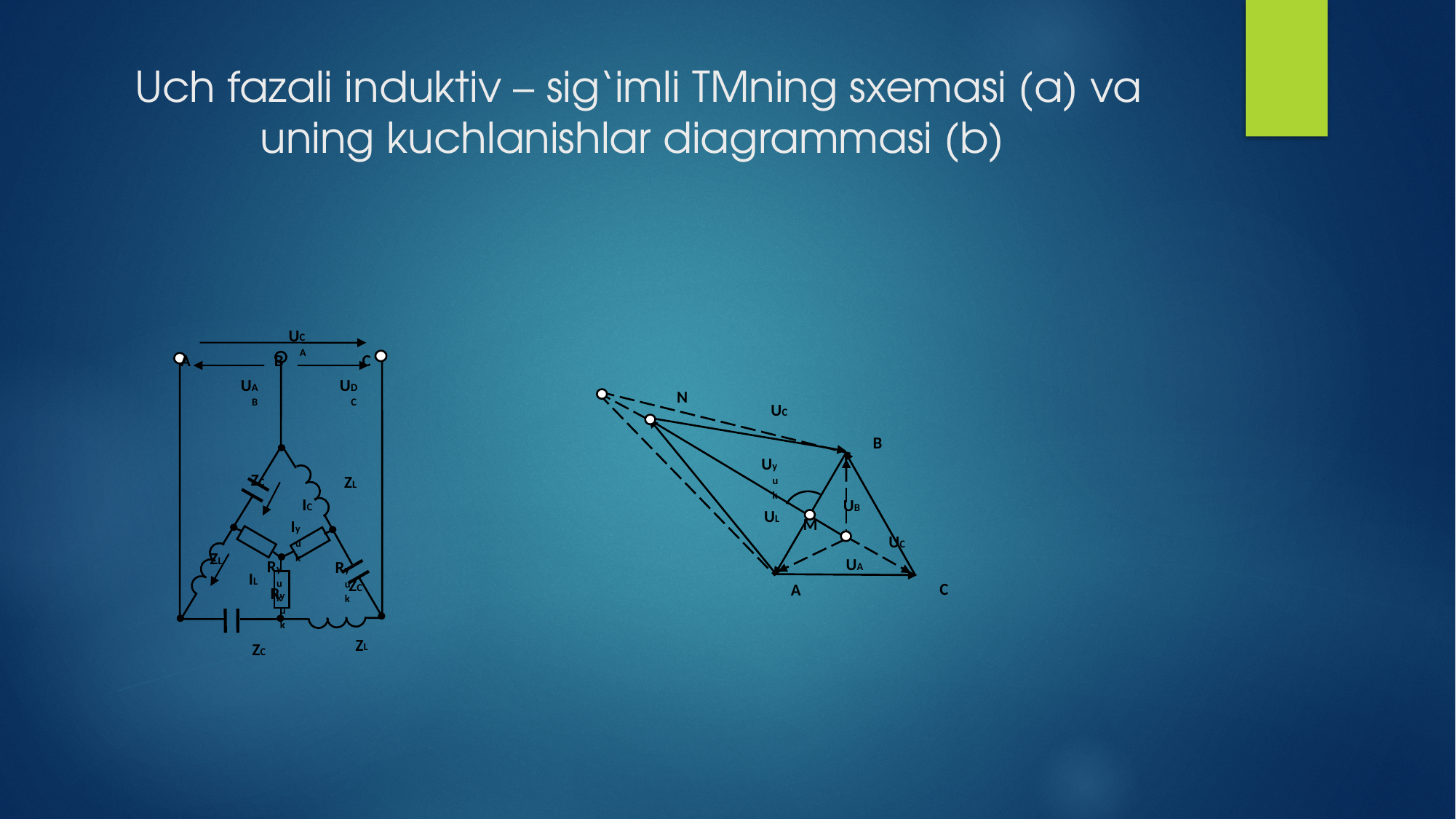

# Uch fazali induktiv – sig‘imli TMning sxemasi (a) va uning kuchlanishlar diagrammasi (b)
U
CA

A                      B

C

U
U
AB

DC

Z
Z
C

L

I

C

I

yuk

Z

L

R

R

yuk

yuk

I

Z
L

С

R
yuk

Z
Z
L

С

N

U
C

В

U

yuk

U
В

U

L

М

U

C

U

А

С

А